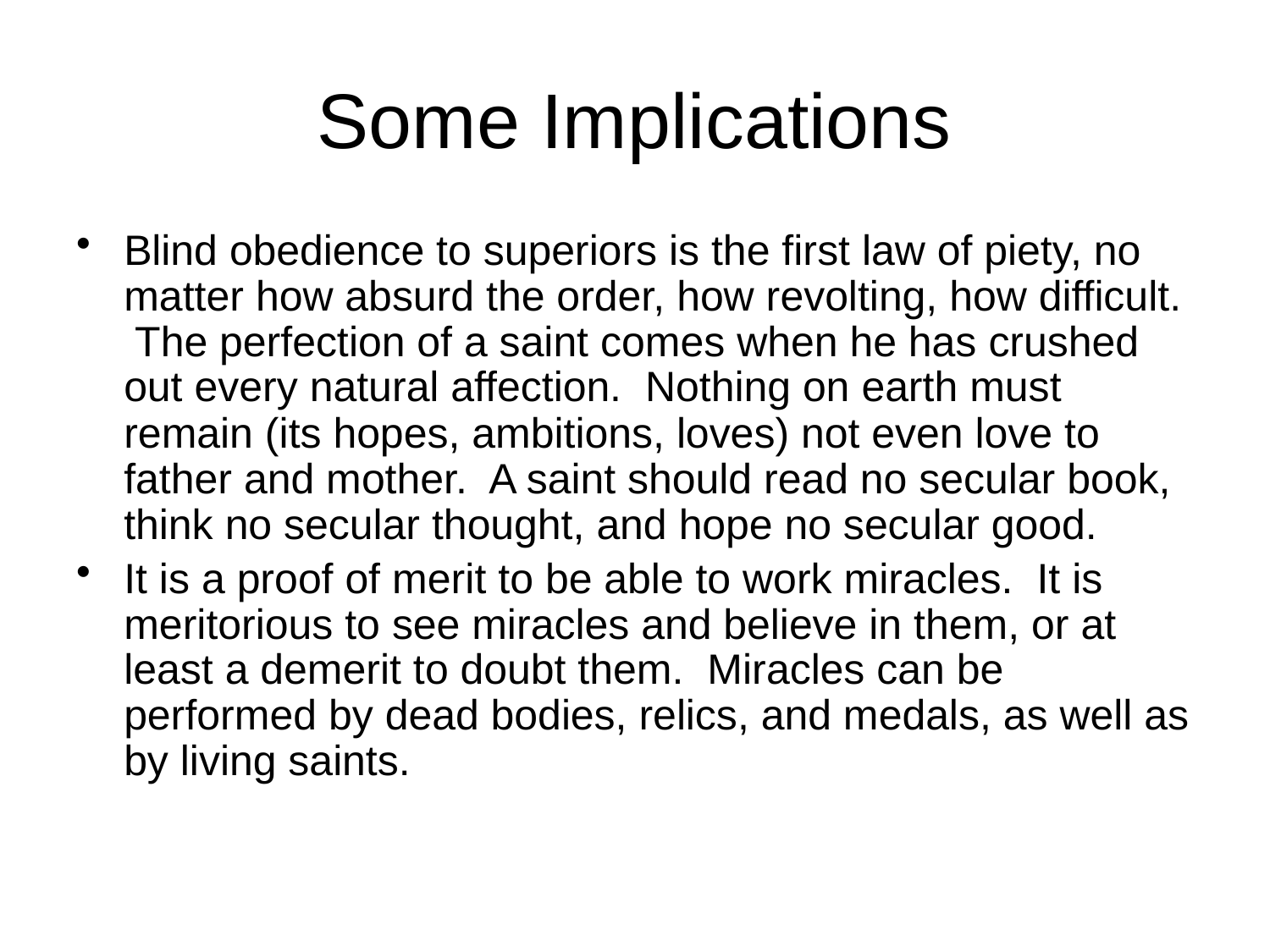

# Some Implications
Blind obedience to superiors is the first law of piety, no matter how absurd the order, how revolting, how difficult.  The perfection of a saint comes when he has crushed out every natural affection.  Nothing on earth must remain (its hopes, ambitions, loves) not even love to father and mother.  A saint should read no secular book, think no secular thought, and hope no secular good.
It is a proof of merit to be able to work miracles.  It is meritorious to see miracles and believe in them, or at least a demerit to doubt them.  Miracles can be performed by dead bodies, relics, and medals, as well as by living saints.